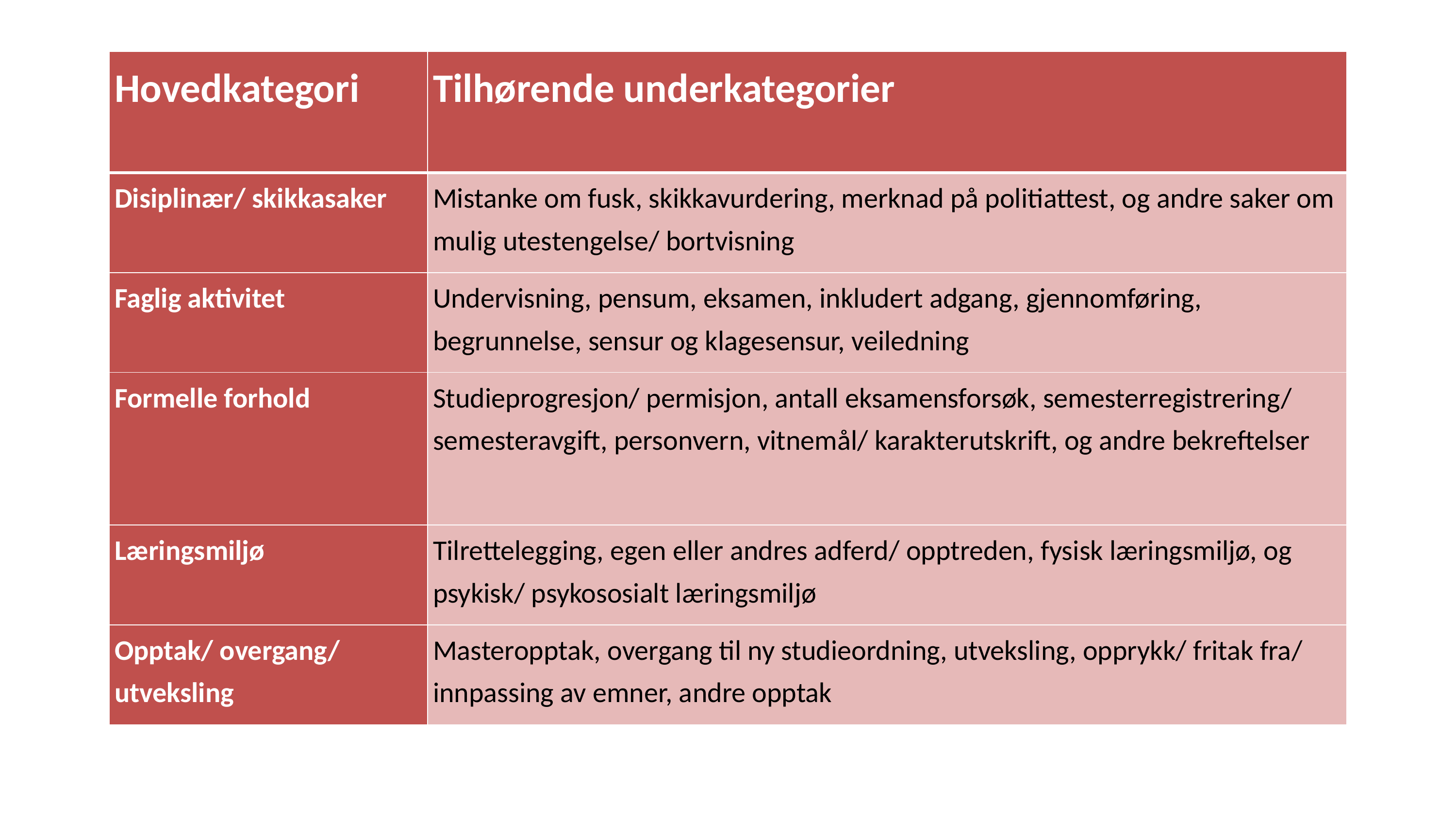

| Hovedkategori | Tilhørende underkategorier |
| --- | --- |
| Disiplinær/ skikkasaker | Mistanke om fusk, skikkavurdering, merknad på politiattest, og andre saker om mulig utestengelse/ bortvisning |
| Faglig aktivitet | Undervisning, pensum, eksamen, inkludert adgang, gjennomføring, begrunnelse, sensur og klagesensur, veiledning |
| Formelle forhold | Studieprogresjon/ permisjon, antall eksamensforsøk, semesterregistrering/ semesteravgift, personvern, vitnemål/ karakterutskrift, og andre bekreftelser |
| Læringsmiljø | Tilrettelegging, egen eller andres adferd/ opptreden, fysisk læringsmiljø, og psykisk/ psykososialt læringsmiljø |
| Opptak/ overgang/ utveksling | Masteropptak, overgang til ny studieordning, utveksling, opprykk/ fritak fra/ innpassing av emner, andre opptak |